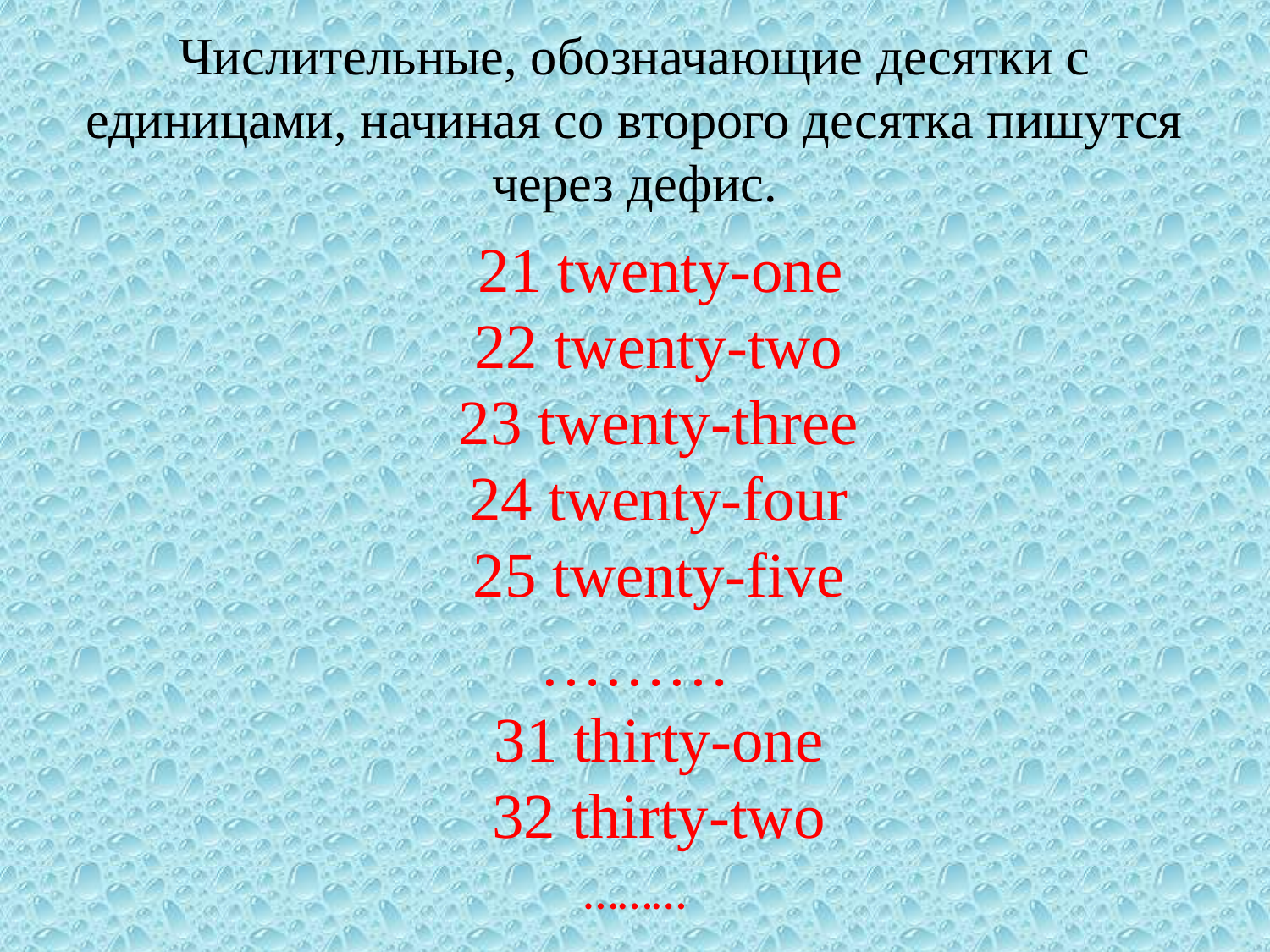

# Числительные, обозначающие десятки с единицами, начиная со второго десятка пишутся через дефис.
    21 twenty-one
22 twenty-two
23 twenty-three
24 twenty-four
25 twenty-five
………
31 thirty-one
32 thirty-two
………